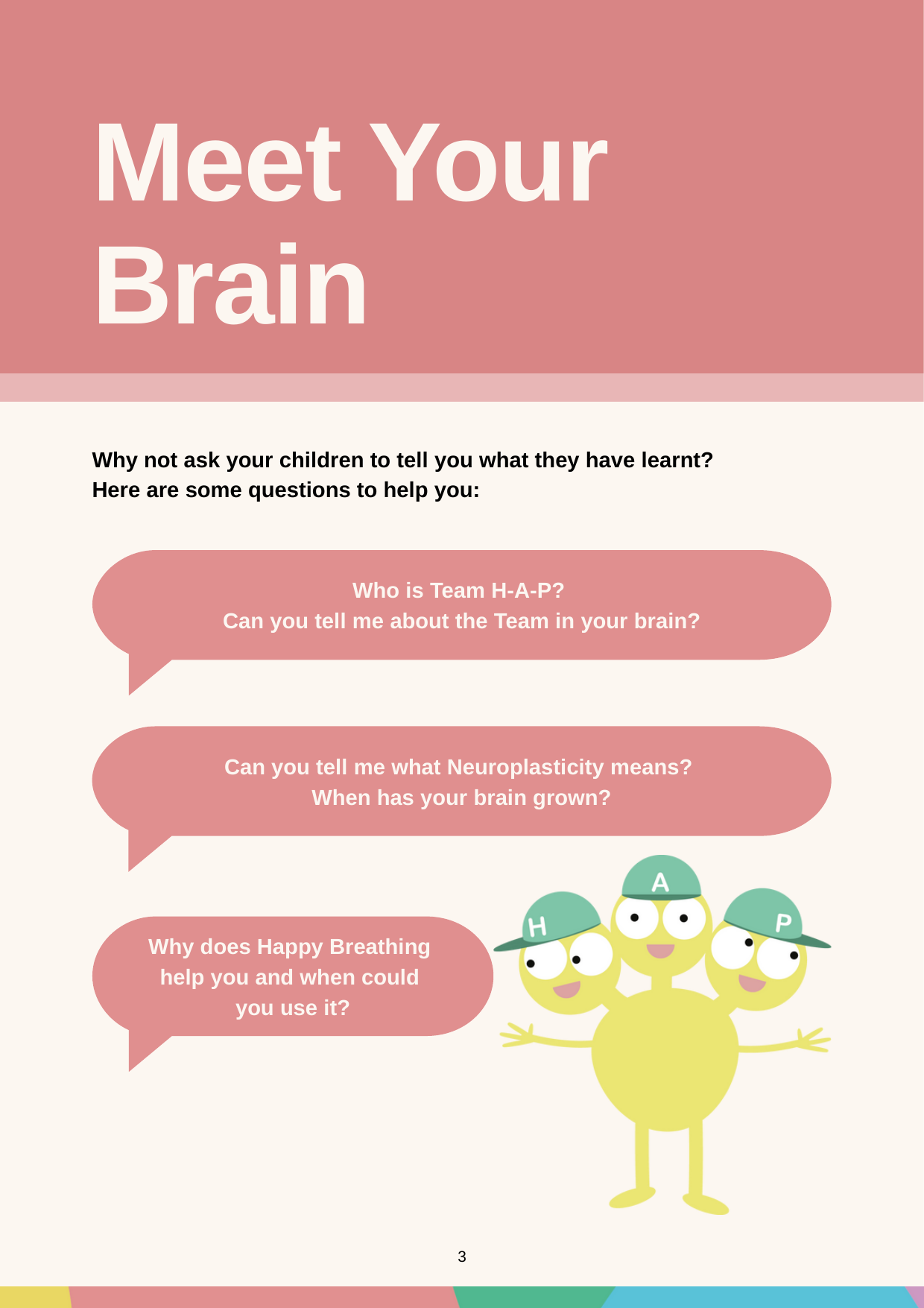

Meet Your Brain

Why not ask your children to tell you what they have learnt?
Here are some questions to help you:

Who is Team H-A-P?
Can you tell me about the Team in your brain?

Can you tell me what Neuroplasticity means?
When has your brain grown?

Why does Happy Breathing
help you and when could
you use it?
3